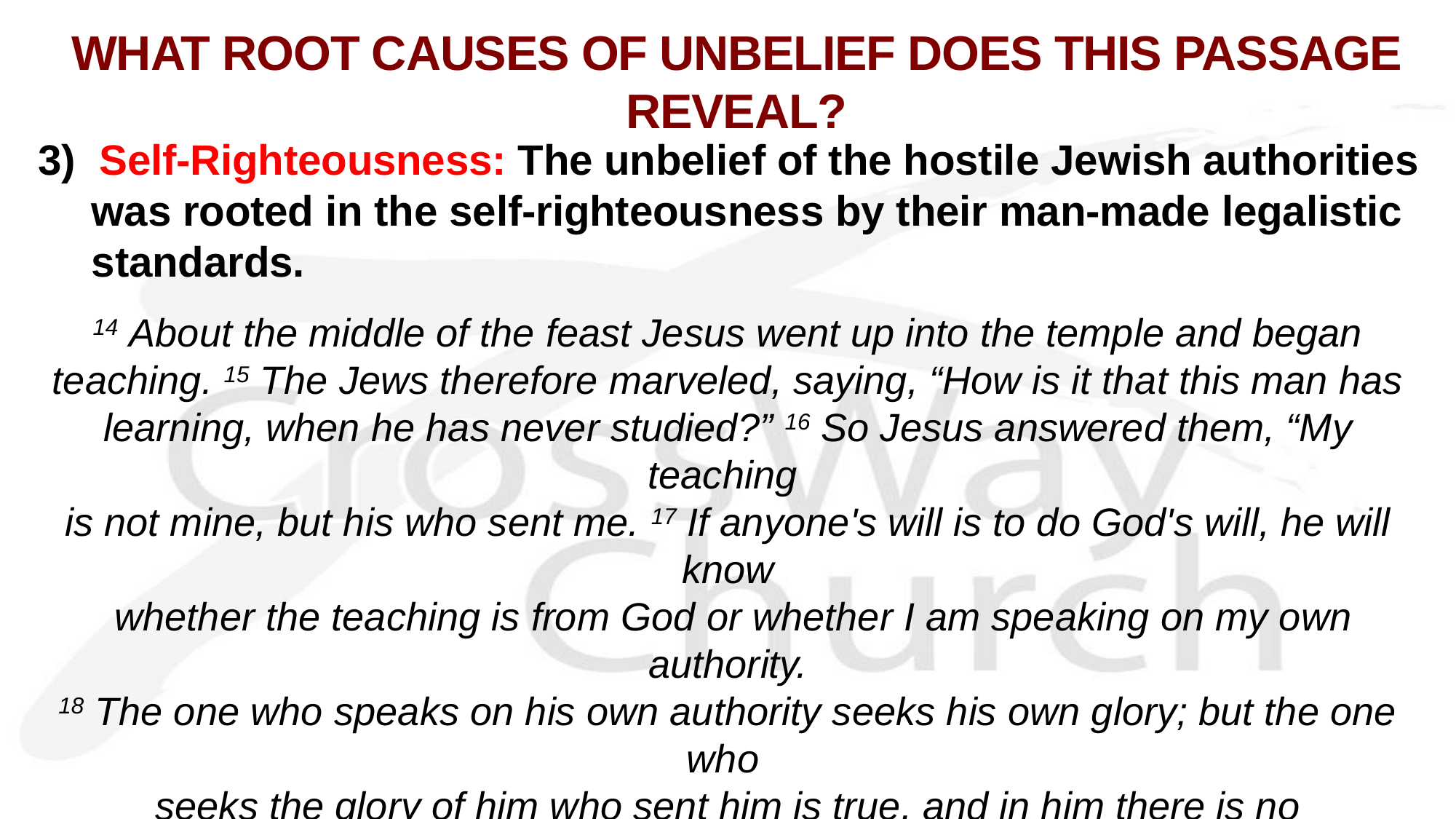

# WHAT ROOT CAUSES OF UNBELIEF DOES THIS PASSAGE REVEAL?
3)  Self-Righteousness: The unbelief of the hostile Jewish authorities was rooted in the self-righteousness by their man-made legalistic standards.

14 About the middle of the feast Jesus went up into the temple and began
 teaching. 15 The Jews therefore marveled, saying, “How is it that this man has
learning, when he has never studied?” 16 So Jesus answered them, “My teaching
is not mine, but his who sent me. 17 If anyone's will is to do God's will, he will know
 whether the teaching is from God or whether I am speaking on my own authority.
18 The one who speaks on his own authority seeks his own glory; but the one who
seeks the glory of him who sent him is true, and in him there is no falsehood. 19 Has
 not Moses given you the law? Yet none of you keeps the law. Why do you seek to
kill me?” 20 The crowd answered, “You have a demon! Who is seeking to kill
you?” 21 Jesus answered them, “I did one work, and you all marvel at it.